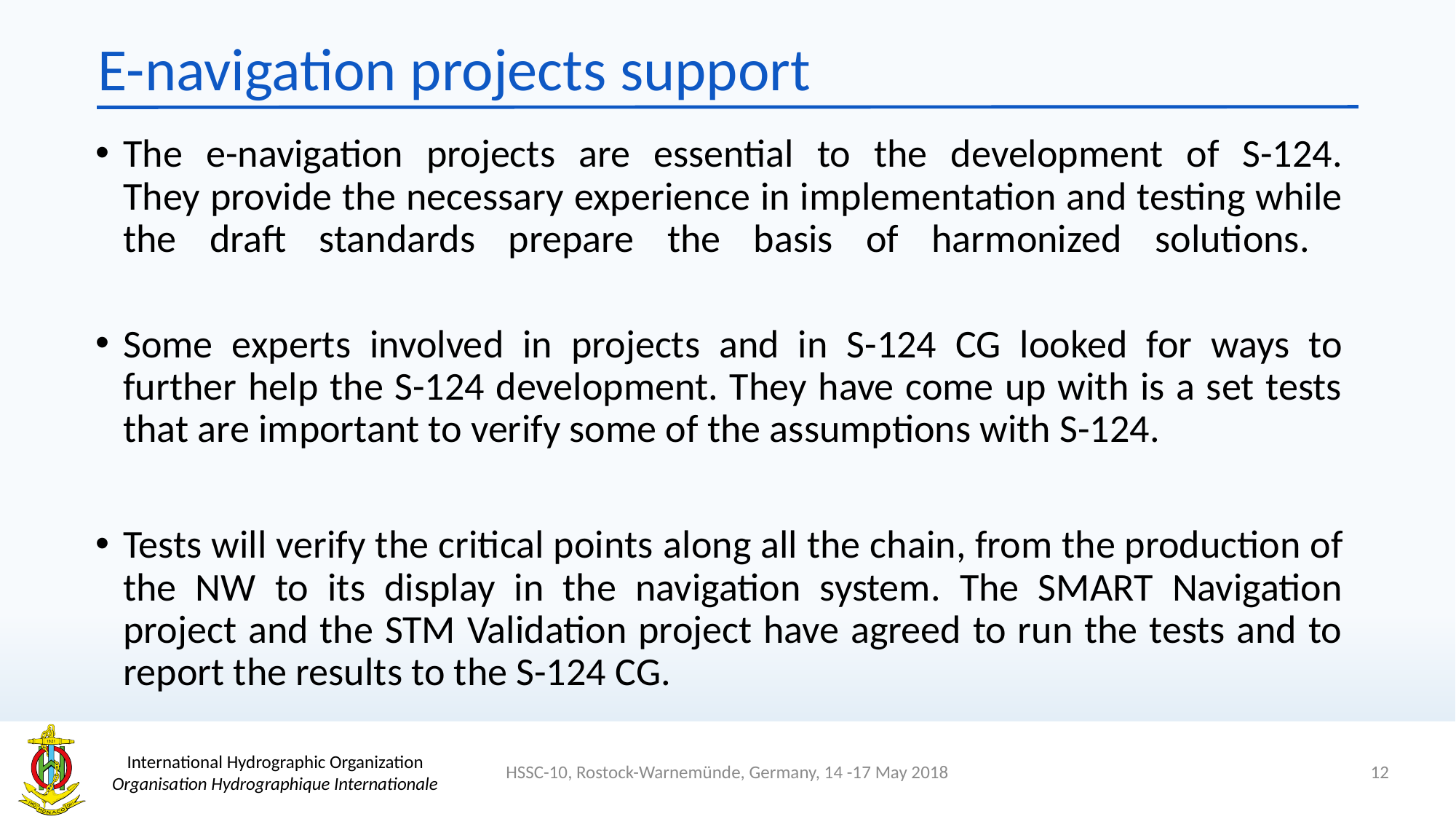

# E-navigation projects support
The e-navigation projects are essential to the development of S-124.
They provide the necessary experience in implementation and testing while the draft standards prepare the basis of harmonized solutions.
Some experts involved in projects and in S-124 CG looked for ways to further help the S-124 development. They have come up with is a set tests that are important to verify some of the assumptions with S-124.

Tests will verify the critical points along all the chain, from the production of the NW to its display in the navigation system. The SMART Navigation project and the STM Validation project have agreed to run the tests and to report the results to the S-124 CG.

12
HSSC-10, Rostock-Warnemünde, Germany, 14 -17 May 2018